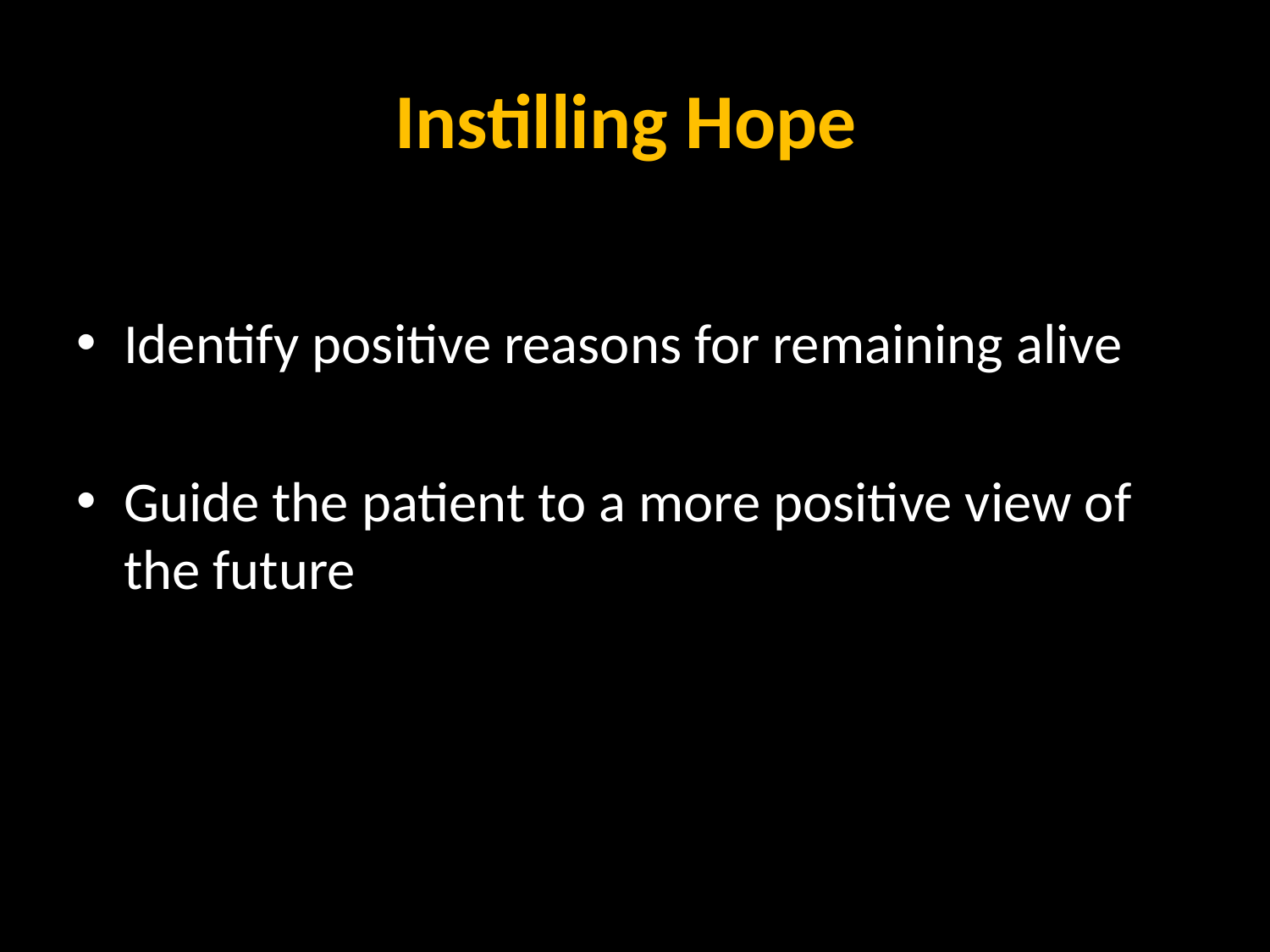

# Instilling Hope

Identify positive reasons for remaining alive

Guide the patient to a more positive view of the future